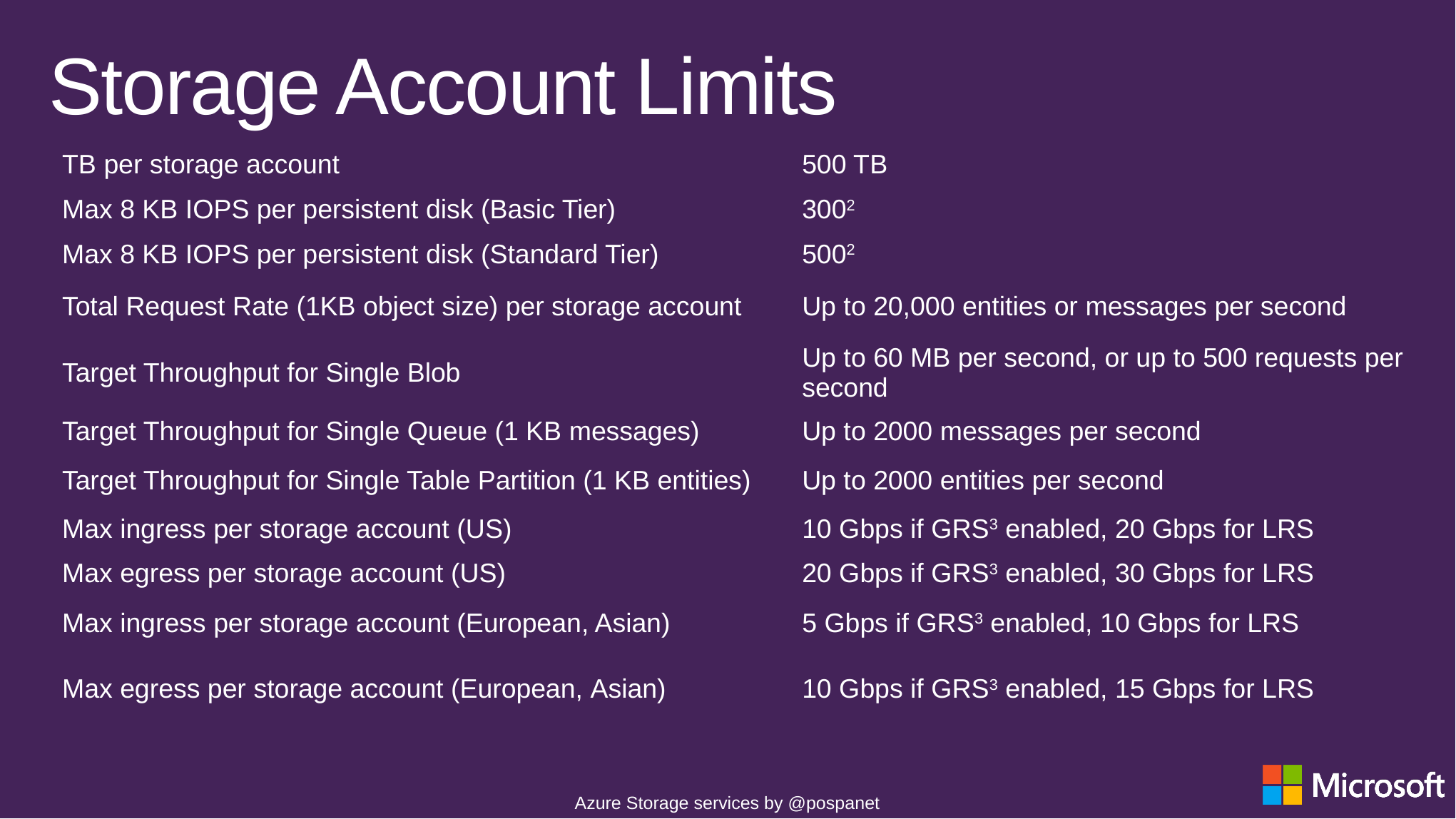

# Storage Account Limits
| TB per storage account | 500 TB |
| --- | --- |
| Max 8 KB IOPS per persistent disk (Basic Tier) | 3002 |
| Max 8 KB IOPS per persistent disk (Standard Tier) | 5002 |
| Total Request Rate (1KB object size) per storage account | Up to 20,000 entities or messages per second |
| Target Throughput for Single Blob | Up to 60 MB per second, or up to 500 requests per second |
| Target Throughput for Single Queue (1 KB messages) | Up to 2000 messages per second |
| Target Throughput for Single Table Partition (1 KB entities) | Up to 2000 entities per second |
| Max ingress per storage account (US) | 10 Gbps if GRS3 enabled, 20 Gbps for LRS |
| Max egress per storage account (US) | 20 Gbps if GRS3 enabled, 30 Gbps for LRS |
| Max ingress per storage account (European, Asian) | 5 Gbps if GRS3 enabled, 10 Gbps for LRS |
| Max egress per storage account (European, Asian) | 10 Gbps if GRS3 enabled, 15 Gbps for LRS |